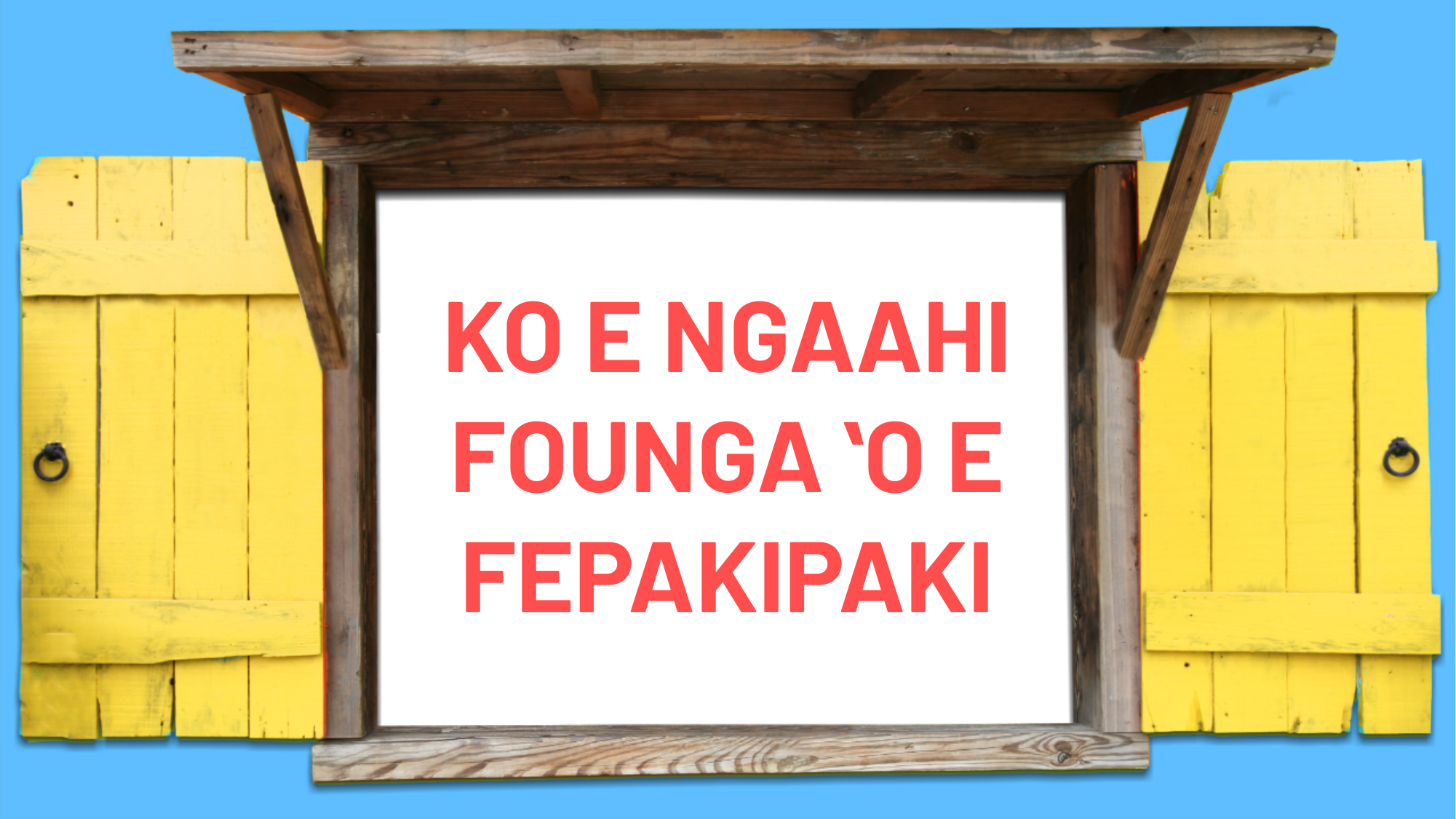

KO E NGAAHI FOUNGA ʻO E FEPAKIPAKI